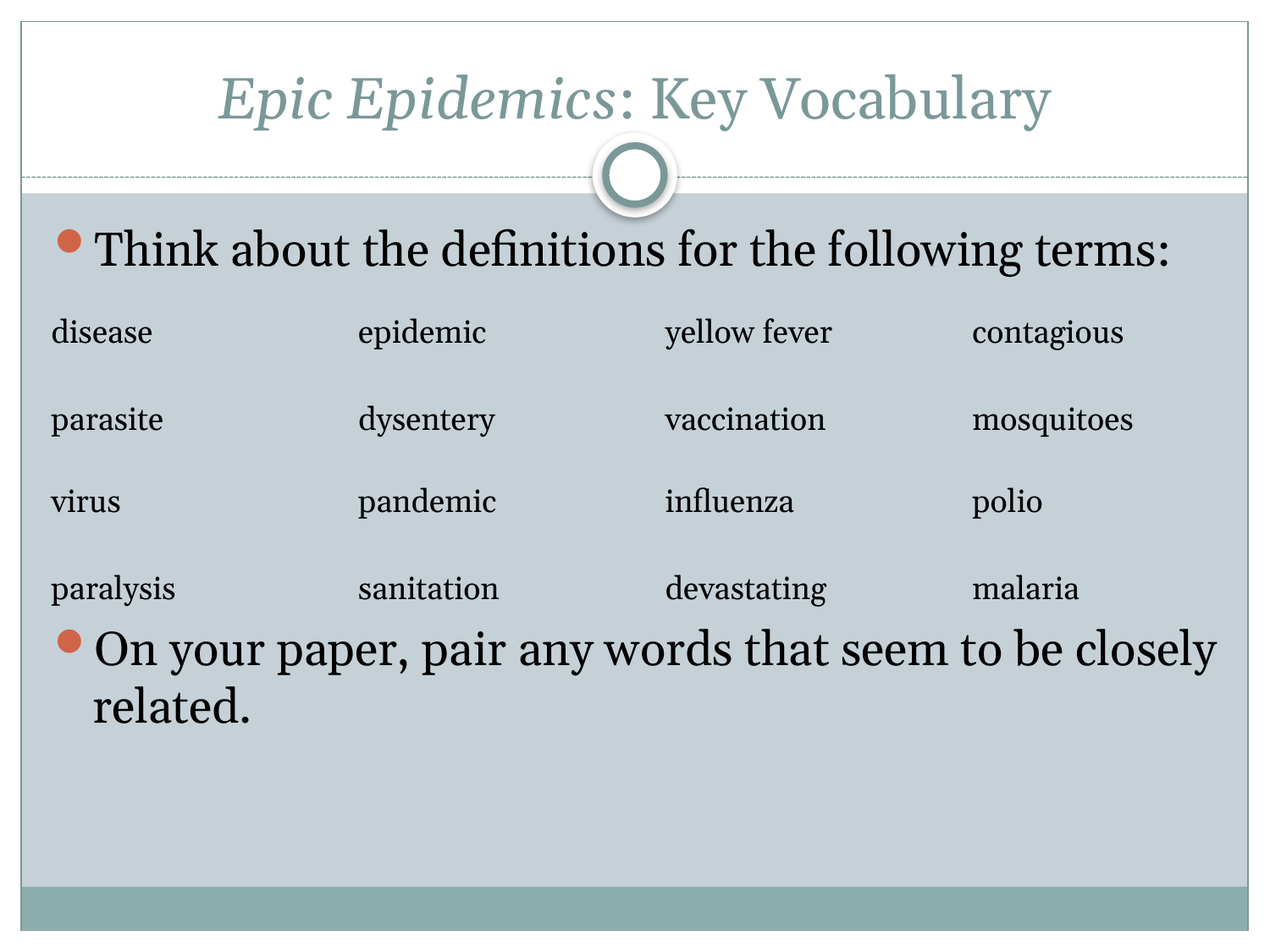

# Epic Epidemics: Key Vocabulary
Think about the definitions for the following terms:

On your paper, pair any words that seem to be closely related.
| disease | epidemic | yellow fever | contagious |
| --- | --- | --- | --- |
| parasite | dysentery | vaccination | mosquitoes |
| virus | pandemic | influenza | polio |
| paralysis | sanitation | devastating | malaria |